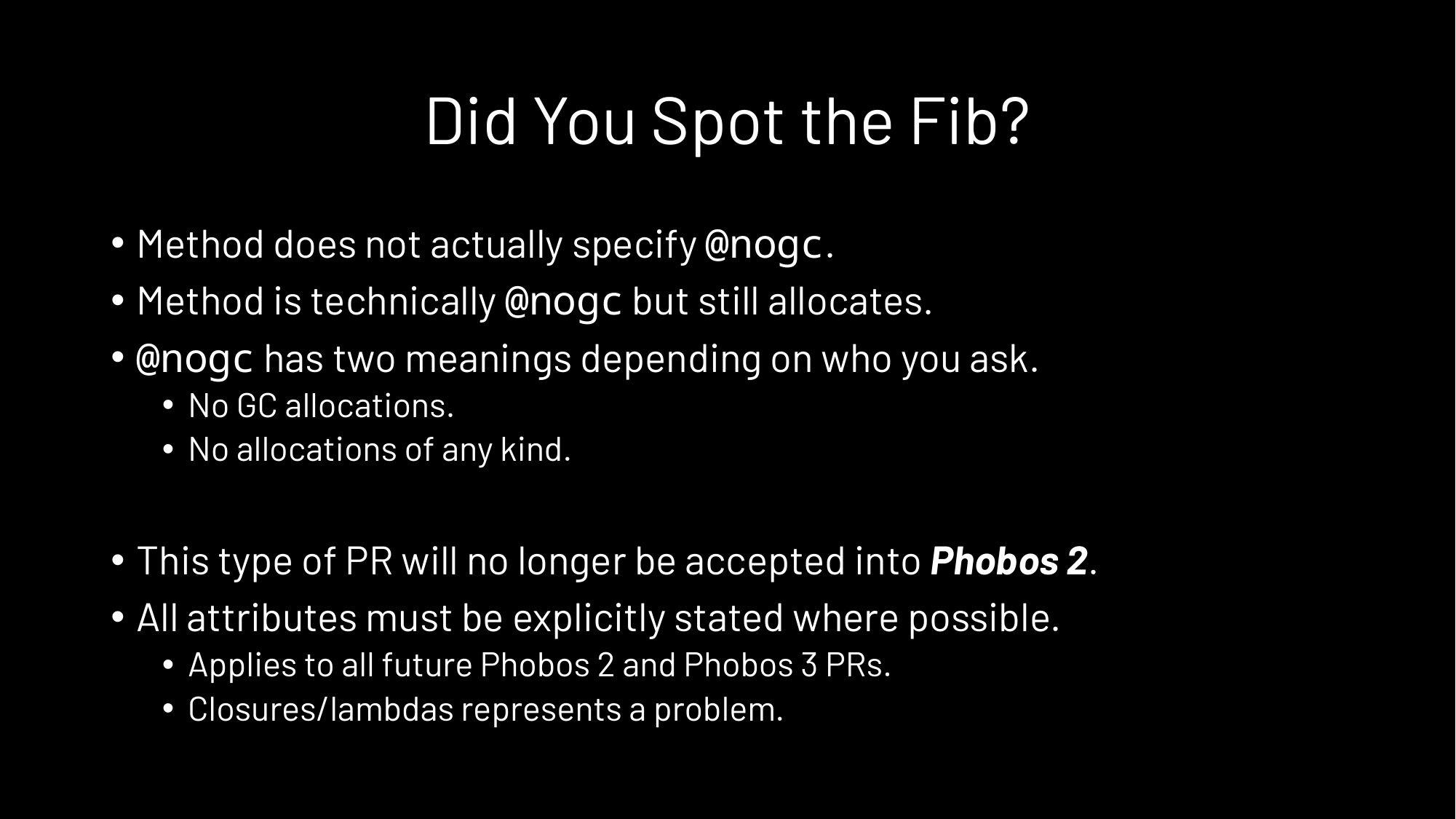

# Did You Spot the Fib?
Method does not actually specify @nogc.
Method is technically @nogc but still allocates.
@nogc has two meanings depending on who you ask.
No GC allocations.
No allocations of any kind.

This type of PR will no longer be accepted into Phobos 2.
All attributes must be explicitly stated where possible.
Applies to all future Phobos 2 and Phobos 3 PRs.
Closures/lambdas represents a problem.